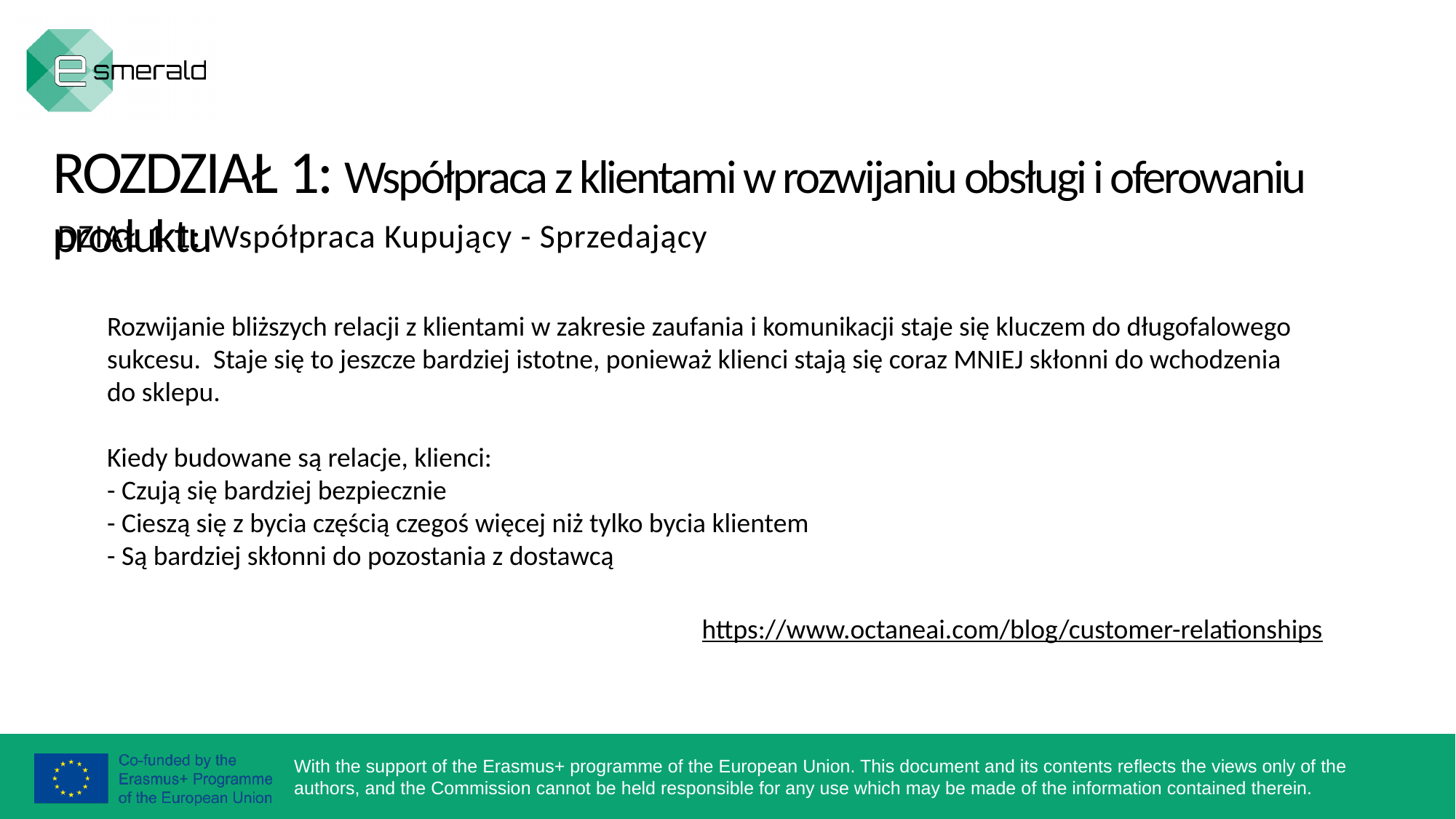

ROZDZIAŁ 1: Współpraca z klientami w rozwijaniu obsługi i oferowaniu produktu
DZIAŁ 1.1: Współpraca Kupujący - Sprzedający
Rozwijanie bliższych relacji z klientami w zakresie zaufania i komunikacji staje się kluczem do długofalowego sukcesu.  Staje się to jeszcze bardziej istotne, ponieważ klienci stają się coraz MNIEJ skłonni do wchodzenia do sklepu.

Kiedy budowane są relacje, klienci:
- Czują się bardziej bezpiecznie
- Cieszą się z bycia częścią czegoś więcej niż tylko bycia klientem
- Są bardziej skłonni do pozostania z dostawcą

https://www.octaneai.com/blog/customer-relationships